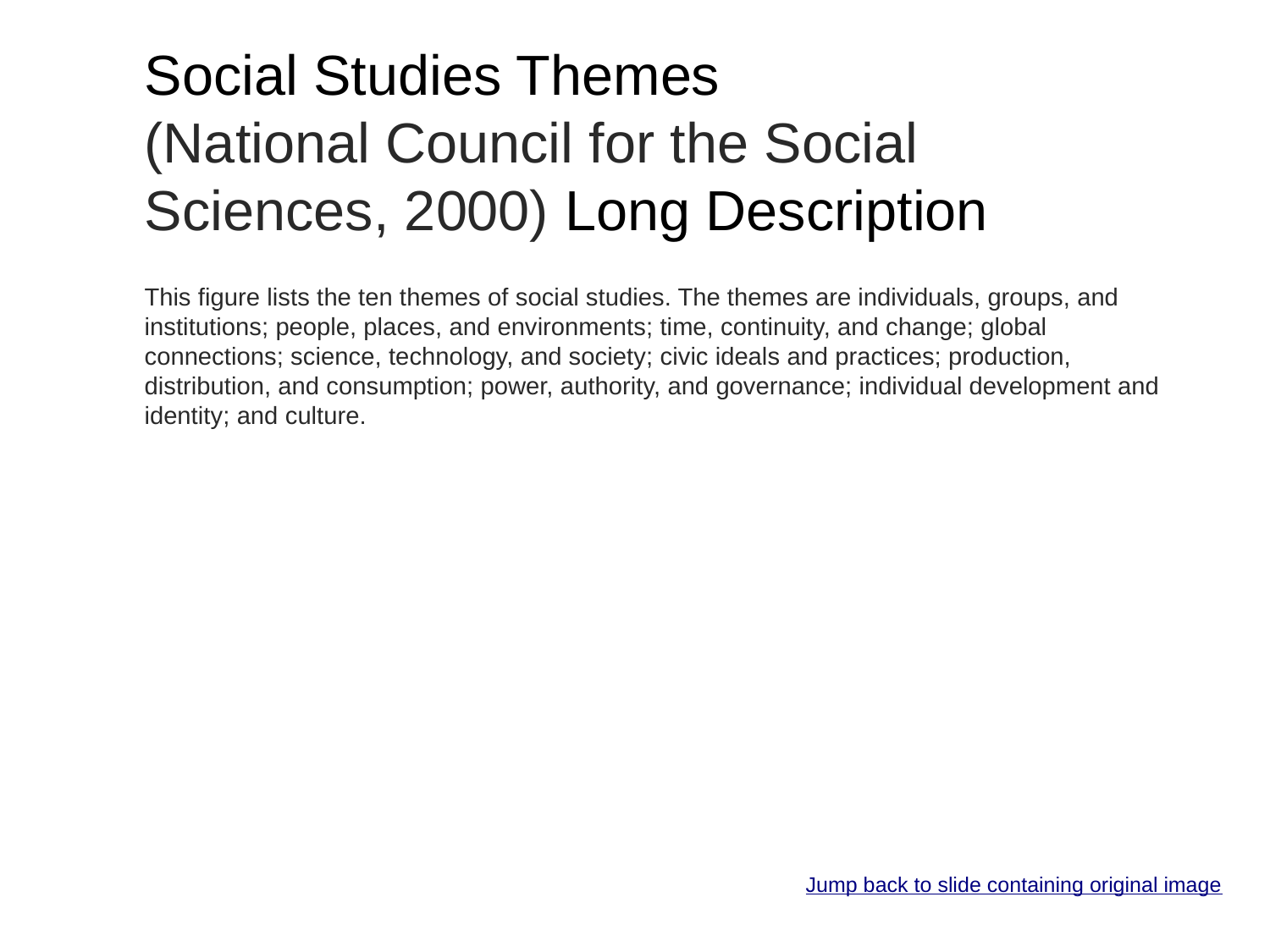

# Social Studies Themes (National Council for the Social Sciences, 2000) Long Description
This figure lists the ten themes of social studies. The themes are individuals, groups, and institutions; people, places, and environments; time, continuity, and change; global connections; science, technology, and society; civic ideals and practices; production, distribution, and consumption; power, authority, and governance; individual development and identity; and culture.
Jump back to slide containing original image